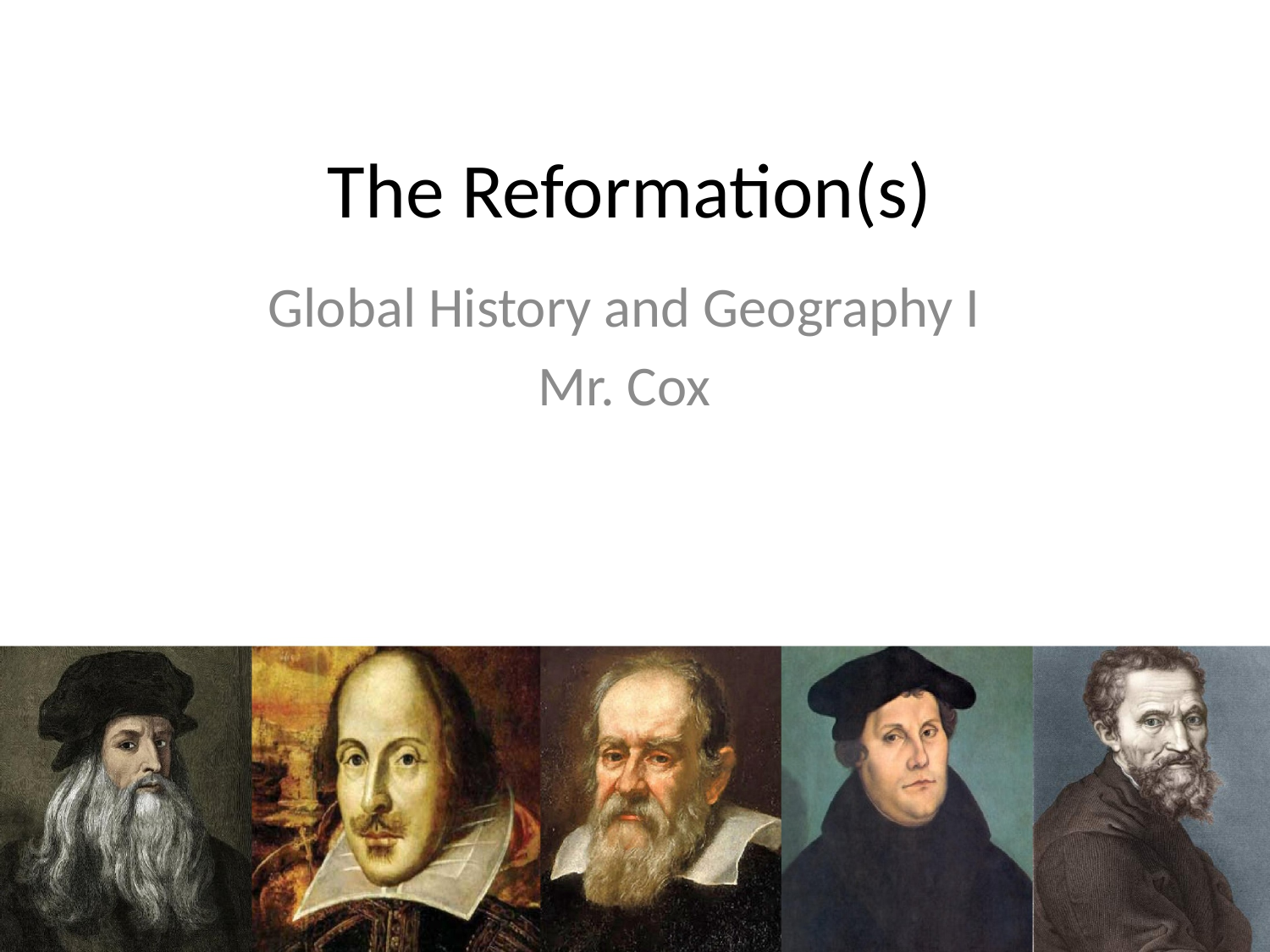

# The Reformation(s)
Global History and Geography I
Mr. Cox